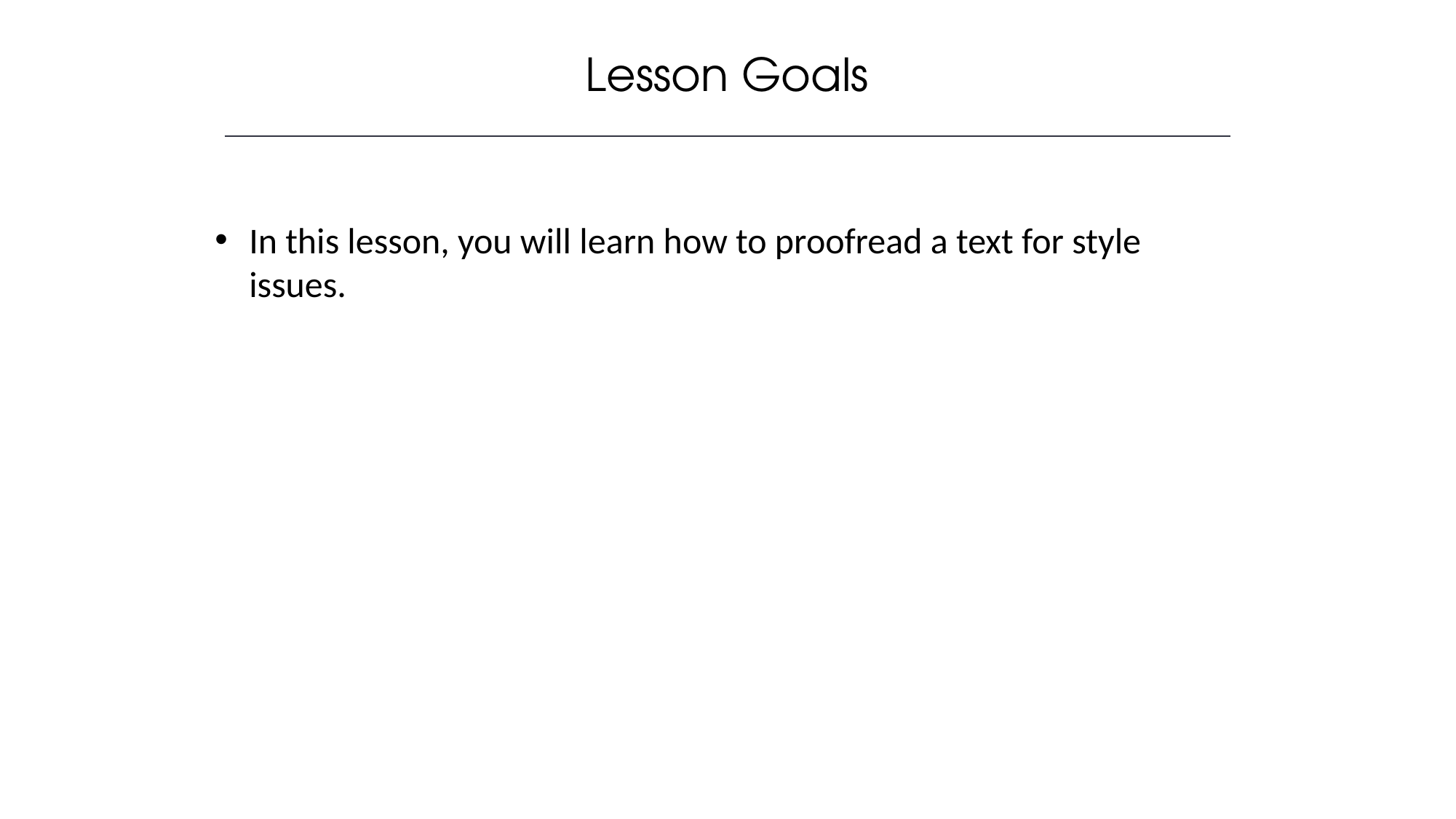

Lesson Goals
In this lesson, you will learn how to proofread a text for style issues.